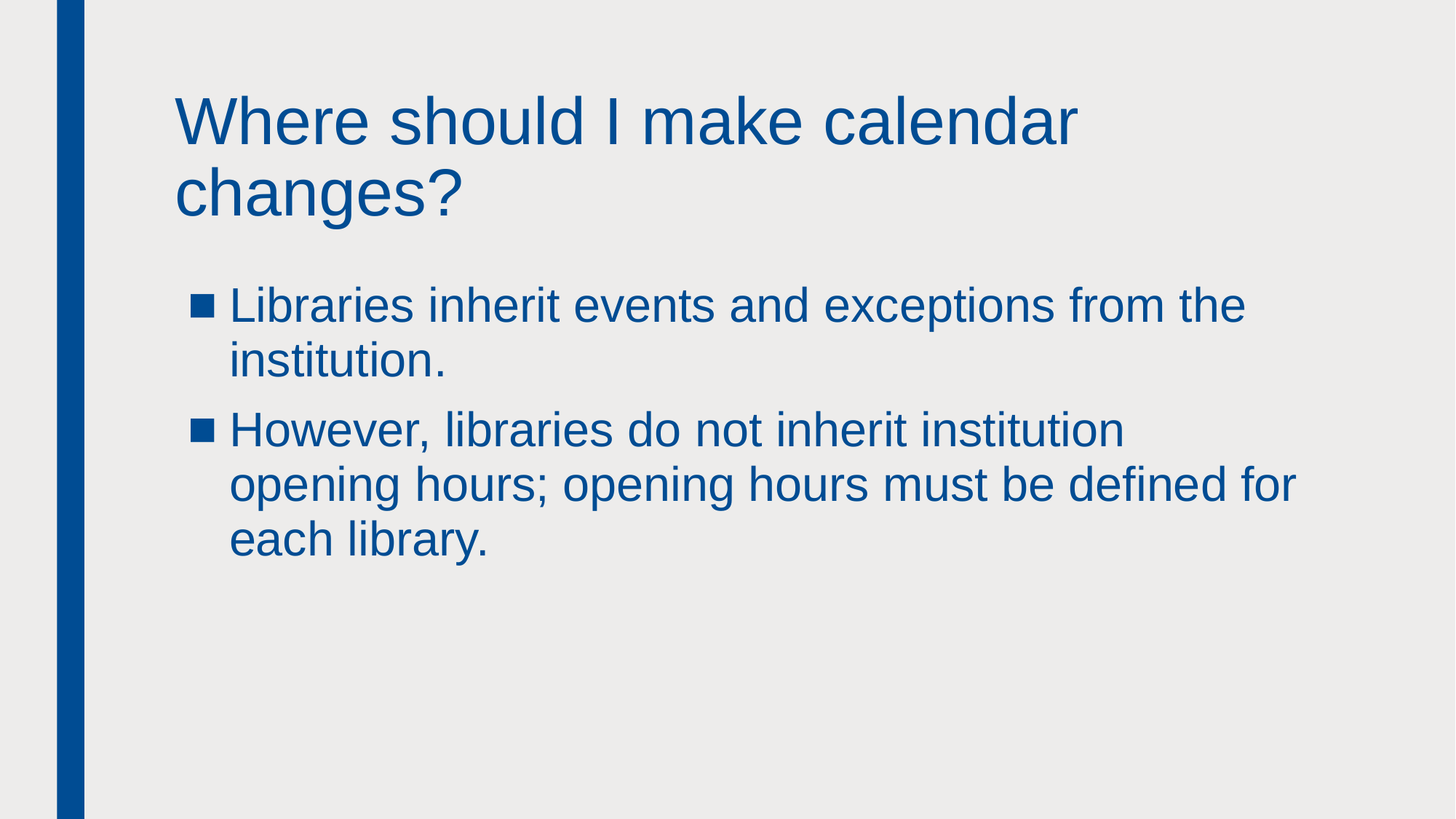

# Where should I make calendar changes?
Libraries inherit events and exceptions from the institution.
However, libraries do not inherit institution opening hours; opening hours must be defined for each library.